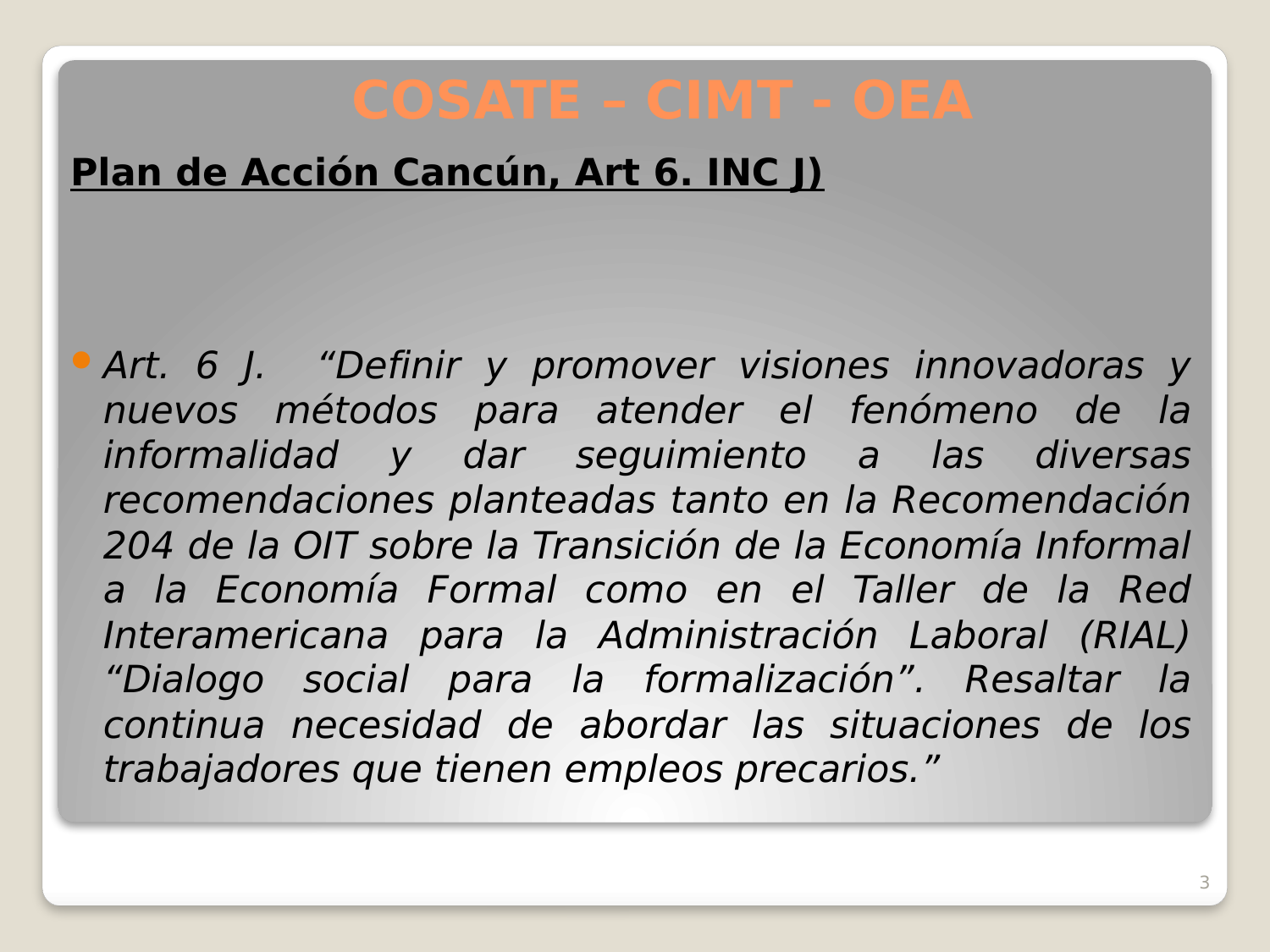

# COSATE – CIMT - OEA
Plan de Acción Cancún, Art 6. INC J)

Art. 6 J.  “Definir y promover visiones innovadoras y nuevos métodos para atender el fenómeno de la informalidad y dar seguimiento a las diversas recomendaciones planteadas tanto en la Recomendación 204 de la OIT sobre la Transición de la Economía Informal a la Economía Formal como en el Taller de la Red Interamericana para la Administración Laboral (RIAL) “Dialogo social para la formalización”. Resaltar la continua necesidad de abordar las situaciones de los trabajadores que tienen empleos precarios.”
3